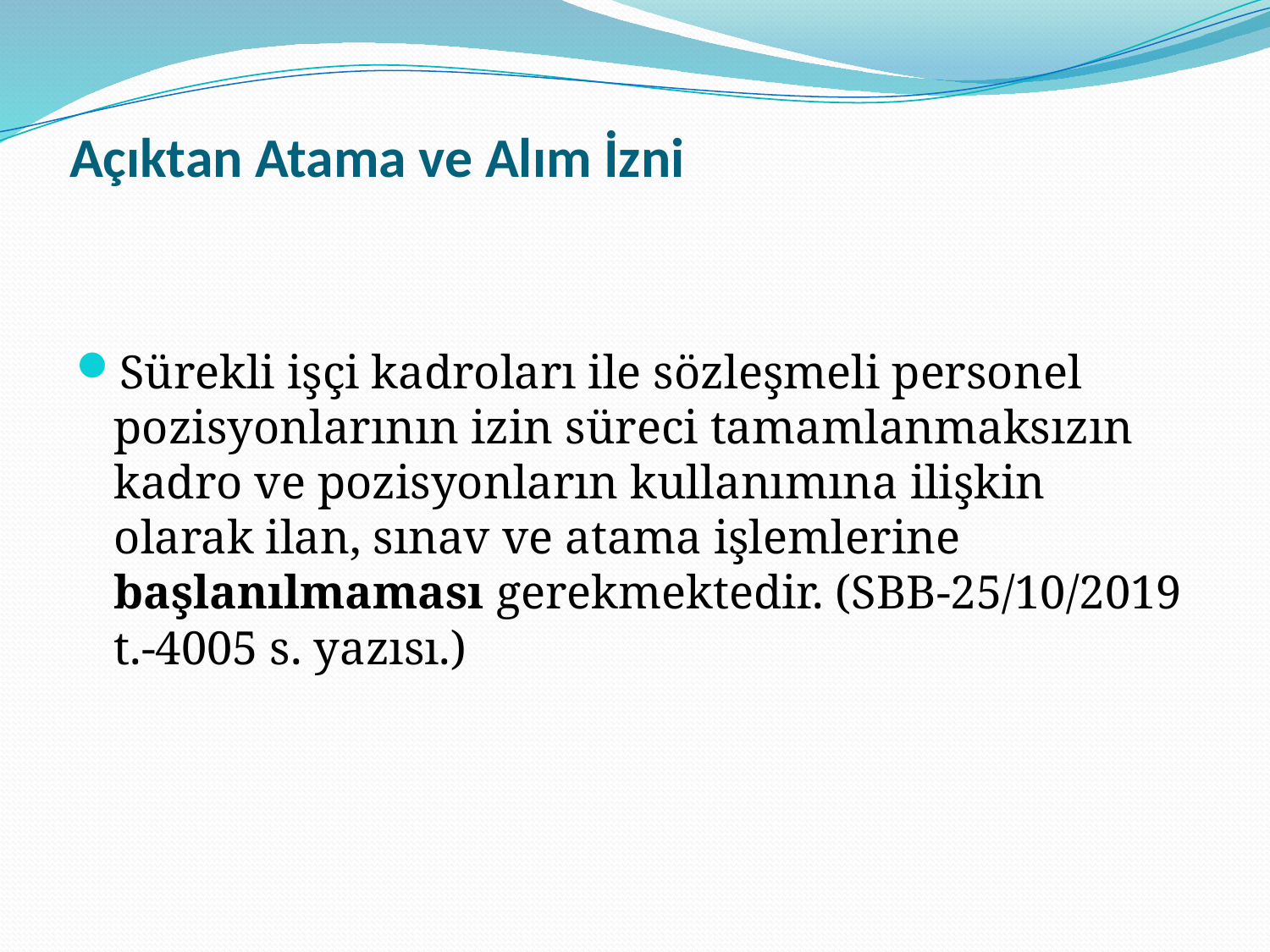

# Açıktan Atama ve Alım İzni

Sürekli işçi kadroları ile sözleşmeli personel pozisyonlarının izin süreci tamamlanmaksızın kadro ve pozisyonların kullanımına ilişkin olarak ilan, sınav ve atama işlemlerine başlanılmaması gerekmektedir. (SBB-25/10/2019 t.-4005 s. yazısı.)